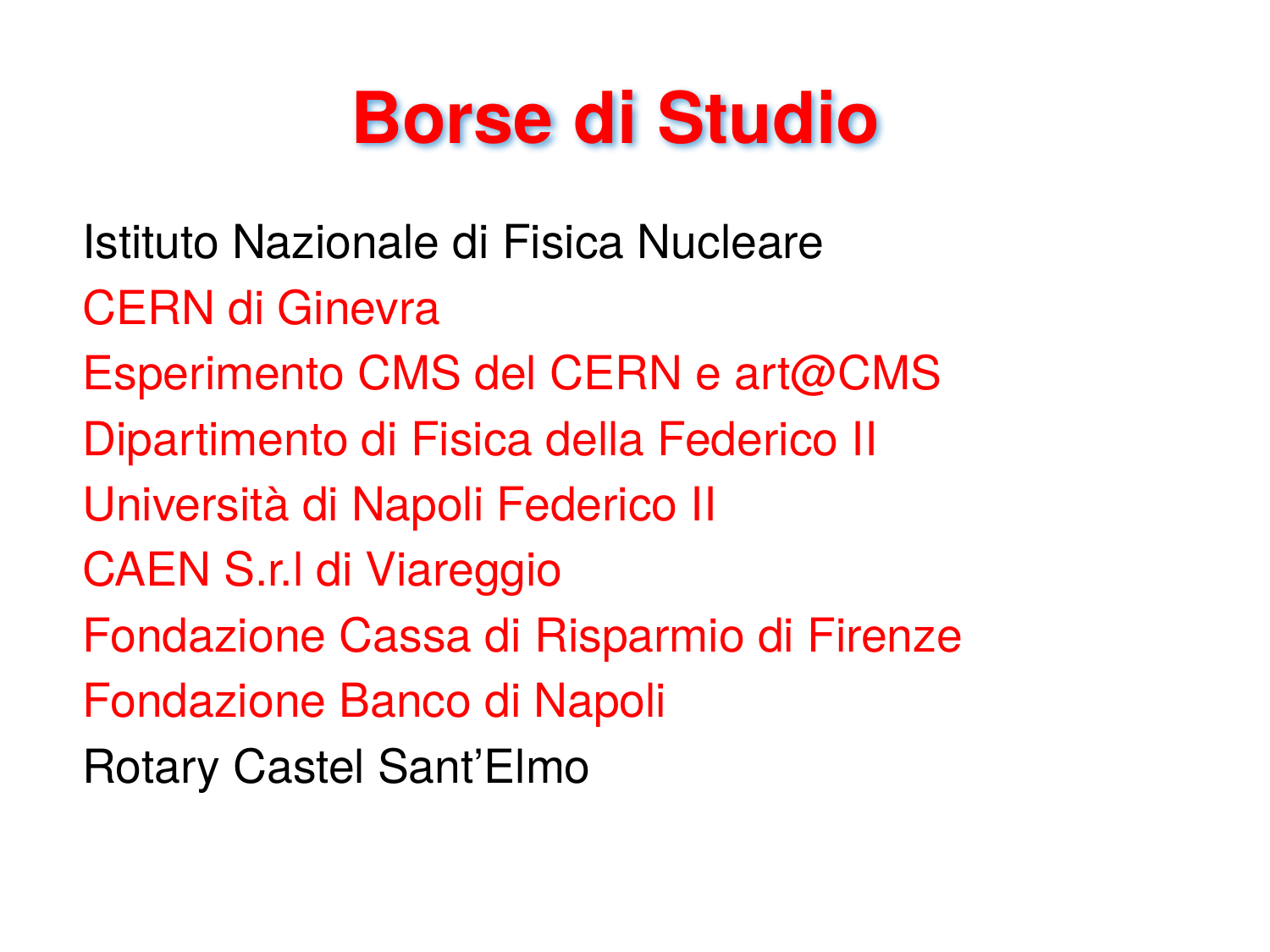

# Borse di Studio

Istituto Nazionale di Fisica Nucleare
CERN di Ginevra
Esperimento CMS del CERN e art@CMS
Dipartimento di Fisica della Federico II
Università di Napoli Federico II
CAEN S.r.l di Viareggio
Fondazione Cassa di Risparmio di Firenze
Fondazione Banco di Napoli
Rotary Castel Sant’Elmo